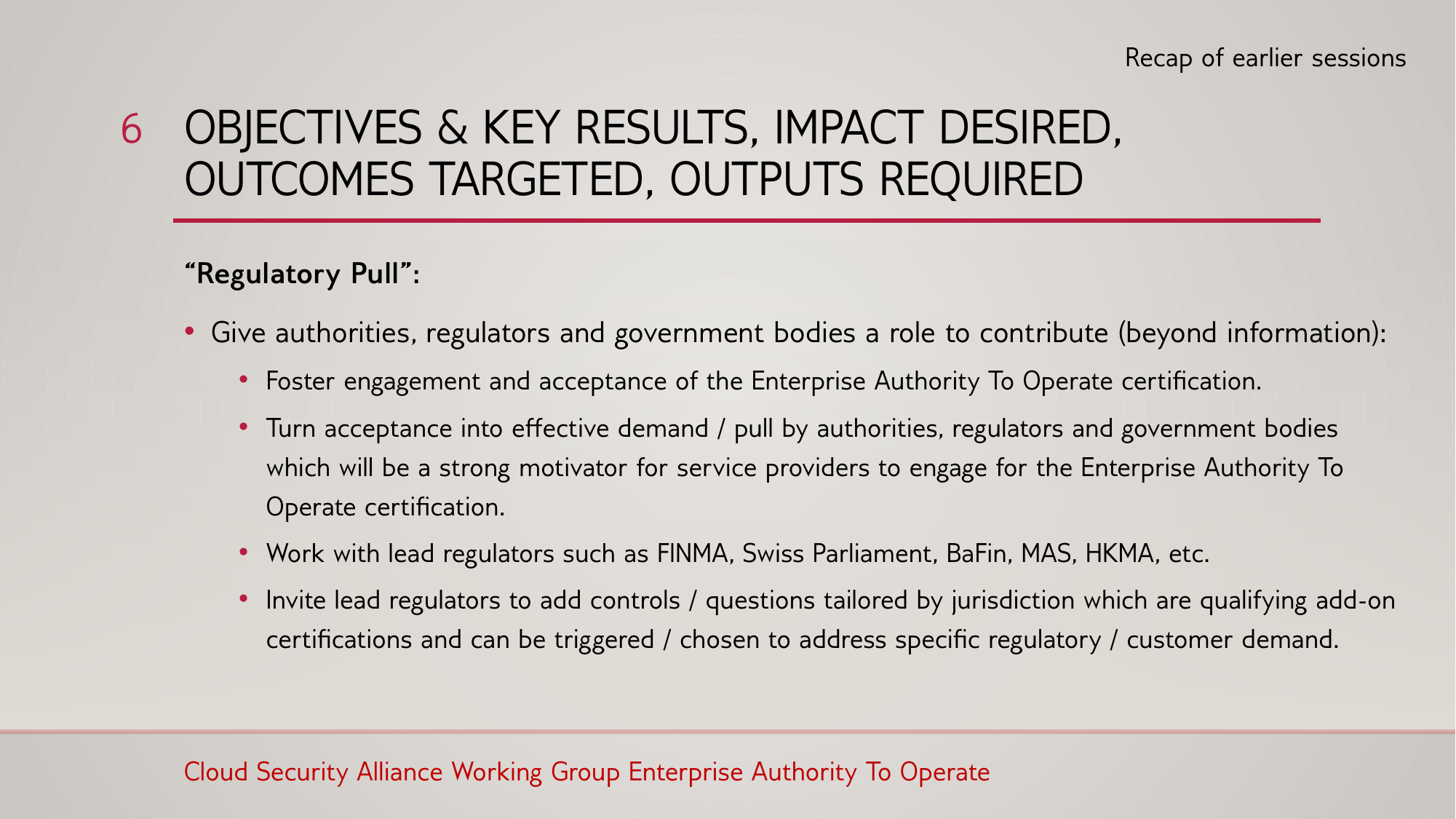

Recap of earlier sessions
6
# Objectives & Key Results, Impact desired, Outcomes targeted, Outputs required
“Regulatory Pull”:
Give authorities, regulators and government bodies a role to contribute (beyond information):
Foster engagement and acceptance of the Enterprise Authority To Operate certification.
Turn acceptance into effective demand / pull by authorities, regulators and government bodies which will be a strong motivator for service providers to engage for the Enterprise Authority To Operate certification.
Work with lead regulators such as FINMA, Swiss Parliament, BaFin, MAS, HKMA, etc.
Invite lead regulators to add controls / questions tailored by jurisdiction which are qualifying add-on certifications and can be triggered / chosen to address specific regulatory / customer demand.